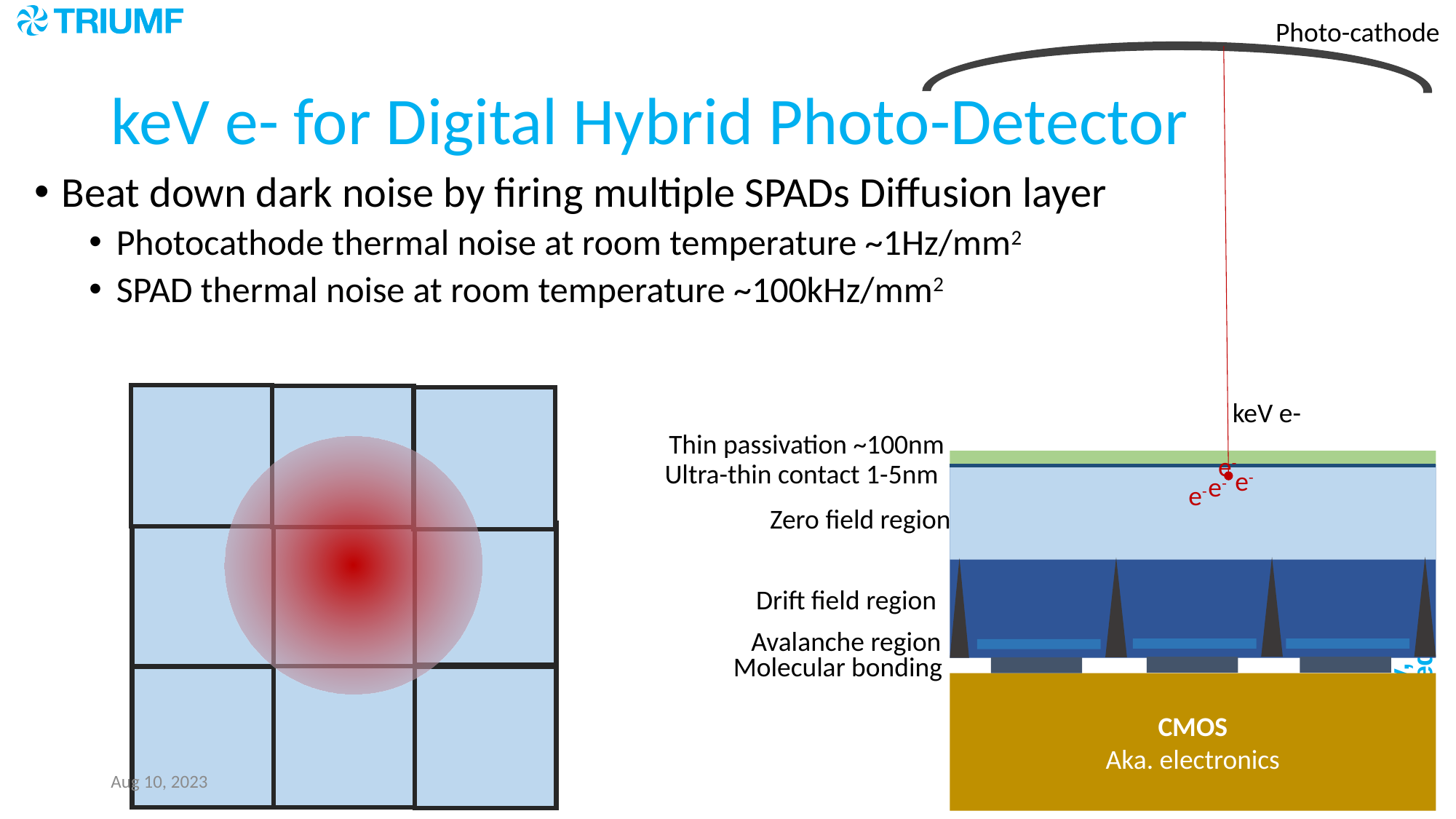

Photo-cathode

# keV e- for Digital Hybrid Photo-Detector
Beat down dark noise by firing multiple SPADs Diffusion layer
Photocathode thermal noise at room temperature ~1Hz/mm2
SPAD thermal noise at room temperature ~100kHz/mm2

keV e-
Thin passivation ~100nm

e-

Ultra-thin contact 1-5nm
e-

e-

e-
Zero field region

Drift field region
Avalanche region

Molecular bonding

CMOS
Aka. electronics
Aug 10, 2023
49